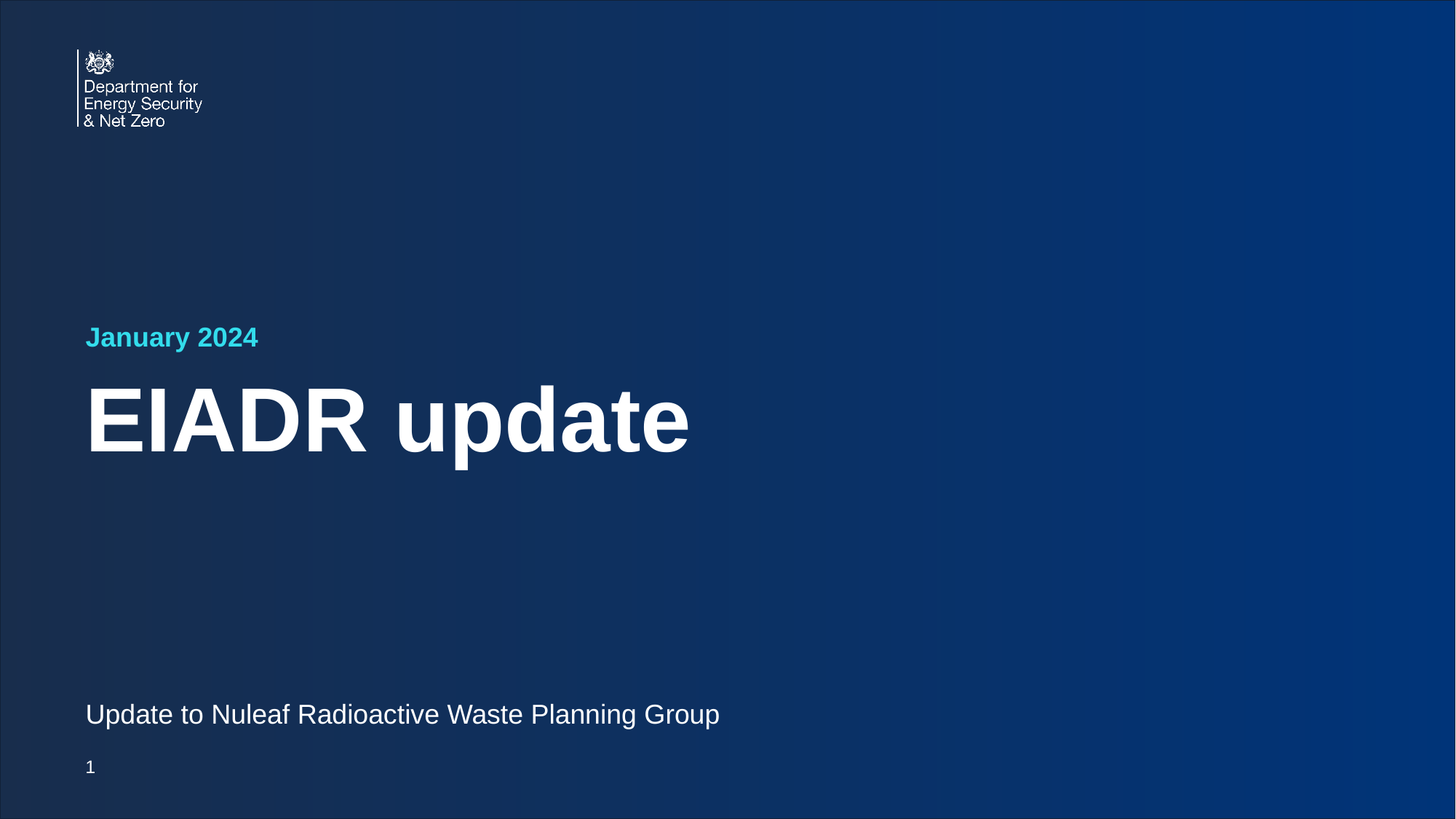

January 2024
# EIADR update
Update to Nuleaf Radioactive Waste Planning Group